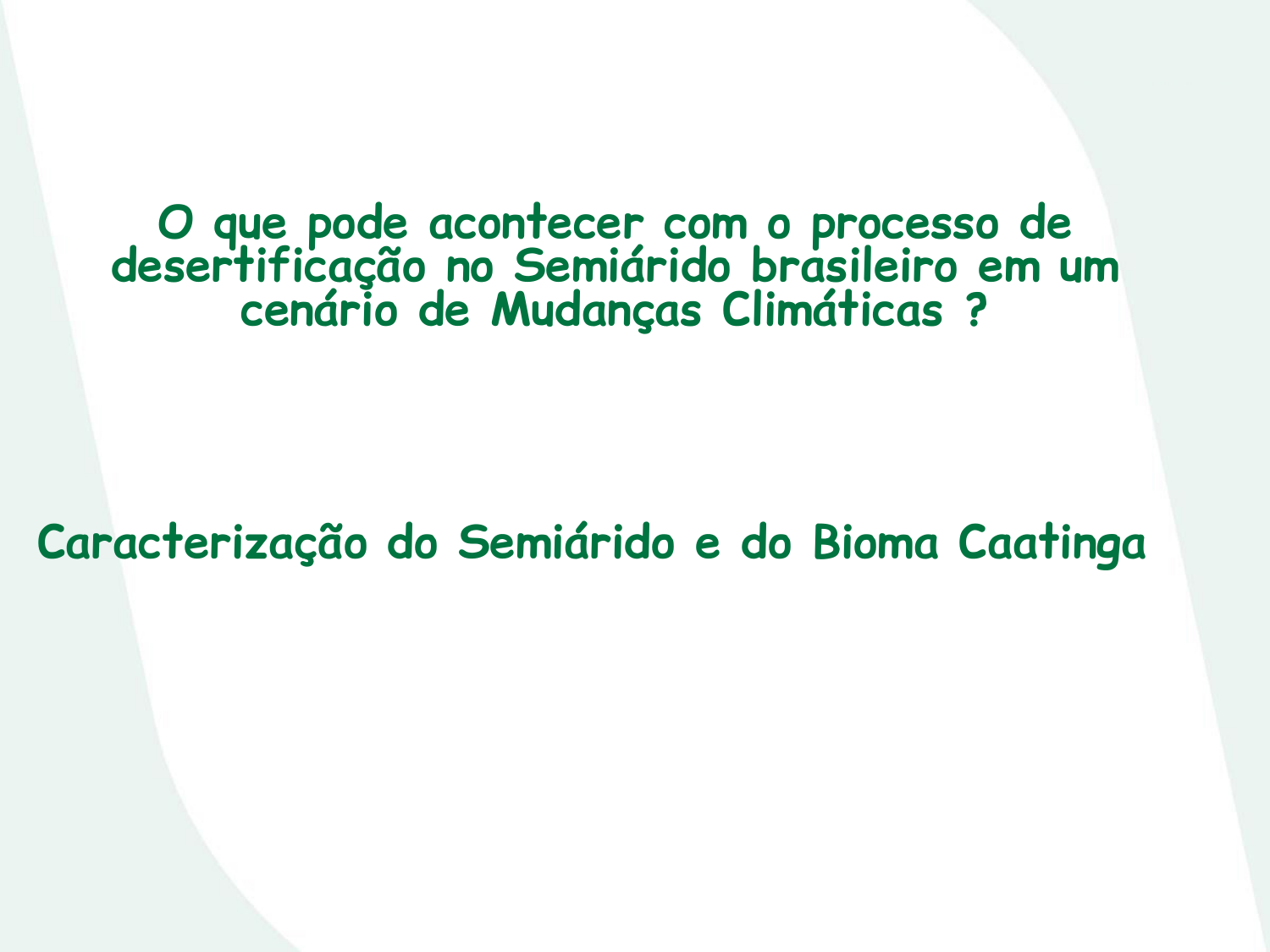

O que pode acontecer com o processo de desertificação no Semiárido brasileiro em um cenário de Mudanças Climáticas ?

Caracterização do Semiárido e do Bioma Caatinga